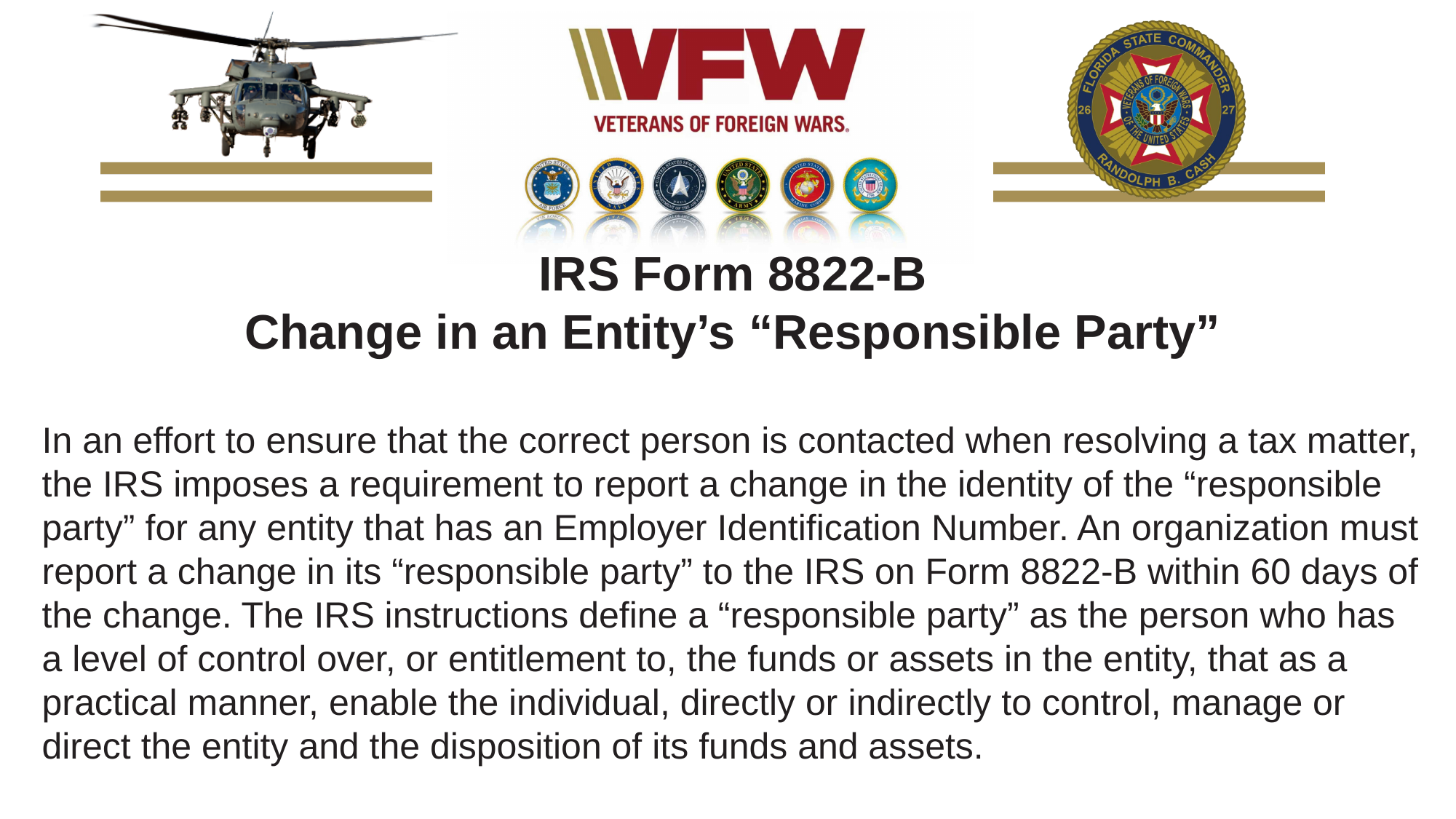

IRS Form 8822-B
Change in an Entity’s “Responsible Party”

In an effort to ensure that the correct person is contacted when resolving a tax matter, the IRS imposes a requirement to report a change in the identity of the “responsible party” for any entity that has an Employer Identification Number. An organization must report a change in its “responsible party” to the IRS on Form 8822-B within 60 days of the change. The IRS instructions define a “responsible party” as the person who has a level of control over, or entitlement to, the funds or assets in the entity, that as a practical manner, enable the individual, directly or indirectly to control, manage or direct the entity and the disposition of its funds and assets.